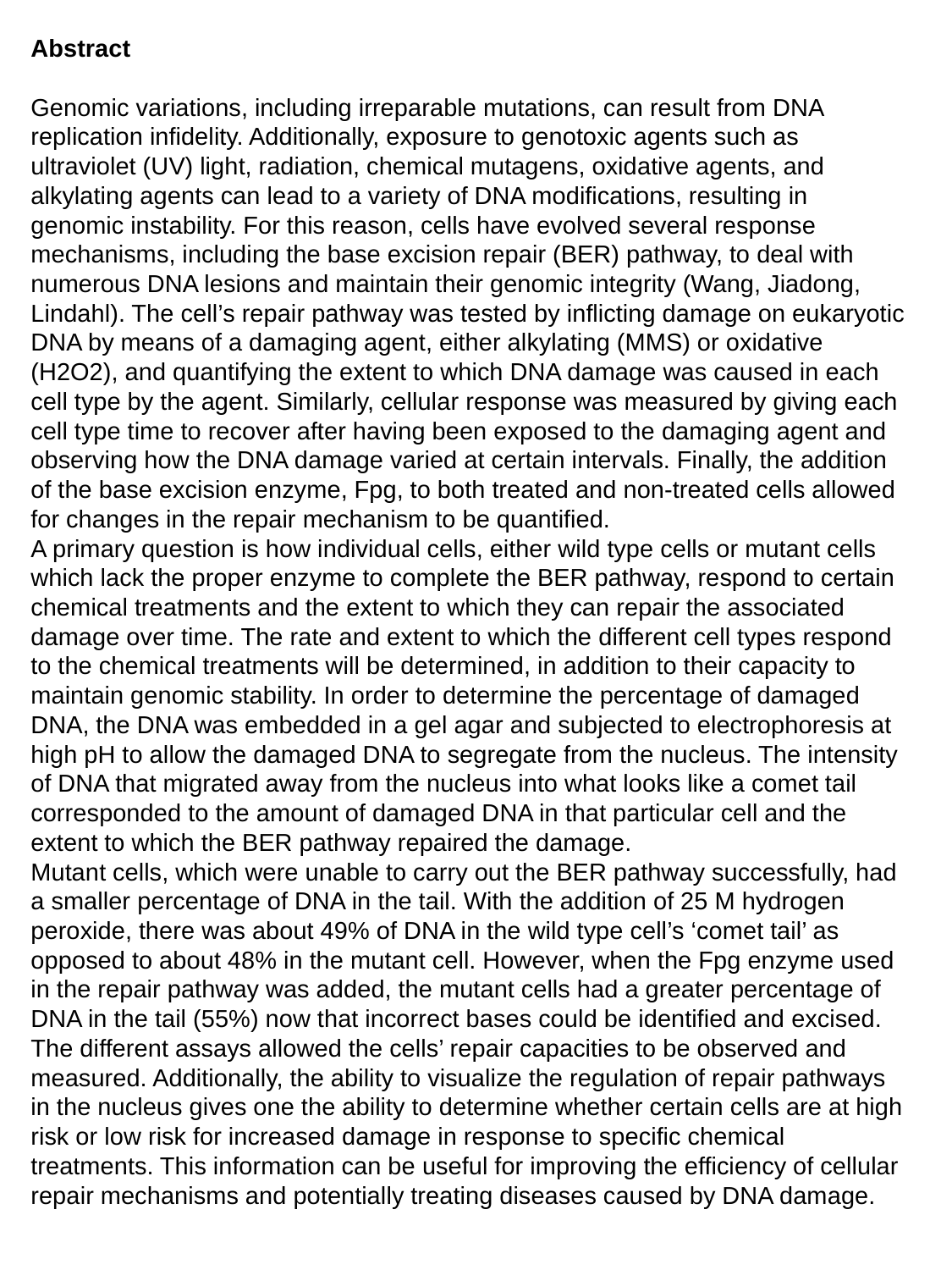

Abstract

Genomic variations, including irreparable mutations, can result from DNA replication infidelity. Additionally, exposure to genotoxic agents such as ultraviolet (UV) light, radiation, chemical mutagens, oxidative agents, and alkylating agents can lead to a variety of DNA modifications, resulting in genomic instability. For this reason, cells have evolved several response mechanisms, including the base excision repair (BER) pathway, to deal with numerous DNA lesions and maintain their genomic integrity (Wang, Jiadong, Lindahl). The cell’s repair pathway was tested by inflicting damage on eukaryotic DNA by means of a damaging agent, either alkylating (MMS) or oxidative (H2O2), and quantifying the extent to which DNA damage was caused in each cell type by the agent. Similarly, cellular response was measured by giving each cell type time to recover after having been exposed to the damaging agent and observing how the DNA damage varied at certain intervals. Finally, the addition of the base excision enzyme, Fpg, to both treated and non-treated cells allowed for changes in the repair mechanism to be quantified.
A primary question is how individual cells, either wild type cells or mutant cells which lack the proper enzyme to complete the BER pathway, respond to certain chemical treatments and the extent to which they can repair the associated damage over time. The rate and extent to which the different cell types respond to the chemical treatments will be determined, in addition to their capacity to maintain genomic stability. In order to determine the percentage of damaged DNA, the DNA was embedded in a gel agar and subjected to electrophoresis at high pH to allow the damaged DNA to segregate from the nucleus. The intensity of DNA that migrated away from the nucleus into what looks like a comet tail corresponded to the amount of damaged DNA in that particular cell and the extent to which the BER pathway repaired the damage.
Mutant cells, which were unable to carry out the BER pathway successfully, had a smaller percentage of DNA in the tail. With the addition of 25 M hydrogen peroxide, there was about 49% of DNA in the wild type cell’s ‘comet tail’ as opposed to about 48% in the mutant cell. However, when the Fpg enzyme used in the repair pathway was added, the mutant cells had a greater percentage of DNA in the tail (55%) now that incorrect bases could be identified and excised.
The different assays allowed the cells’ repair capacities to be observed and measured. Additionally, the ability to visualize the regulation of repair pathways in the nucleus gives one the ability to determine whether certain cells are at high risk or low risk for increased damage in response to specific chemical treatments. This information can be useful for improving the efficiency of cellular repair mechanisms and potentially treating diseases caused by DNA damage.